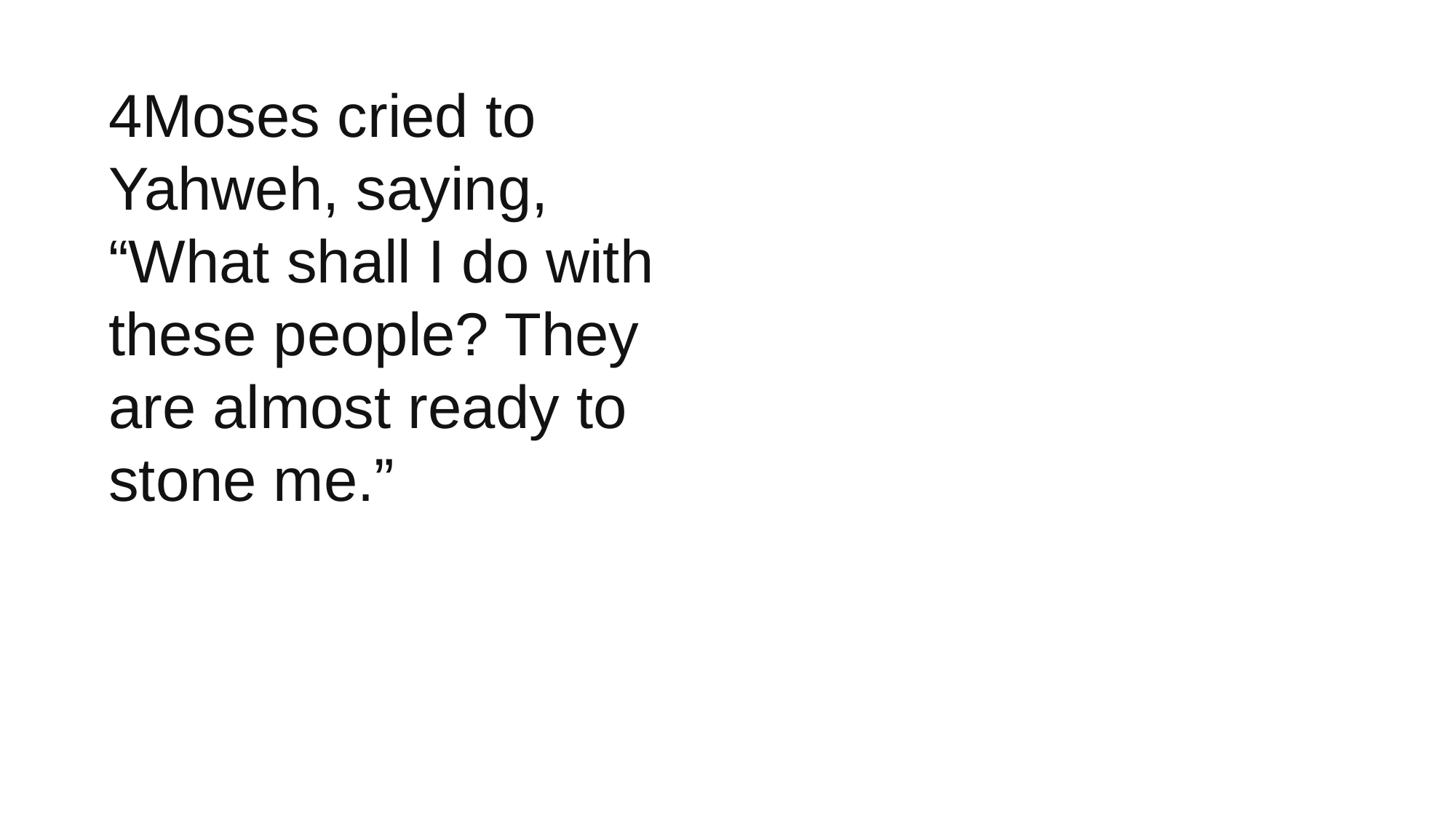

4Moses cried to Yahweh, saying, “What shall I do with these people? They are almost ready to stone me.”